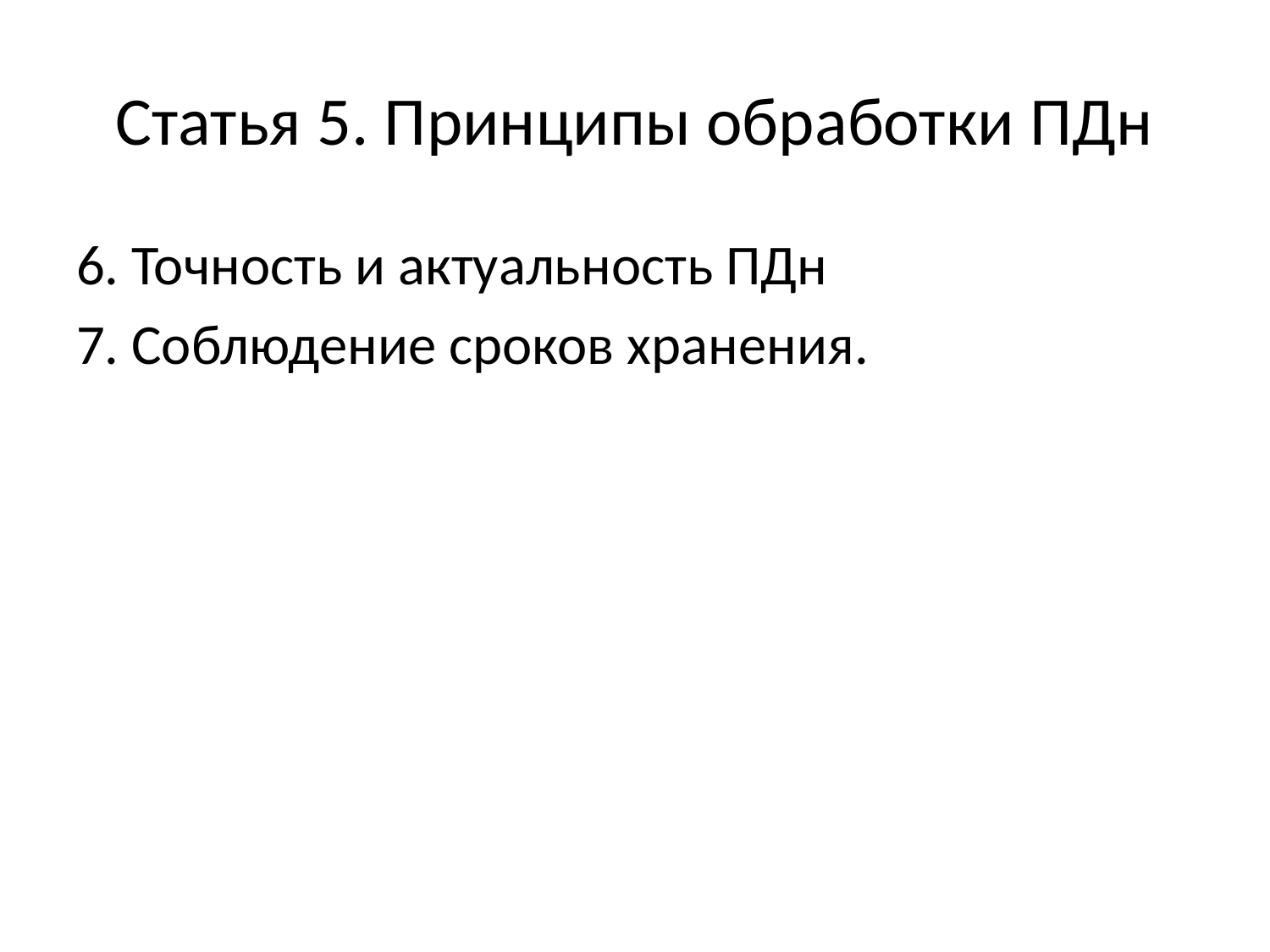

# Статья 5. Принципы обработки ПДн
6. Точность и актуальность ПДн
7. Соблюдение сроков хранения.